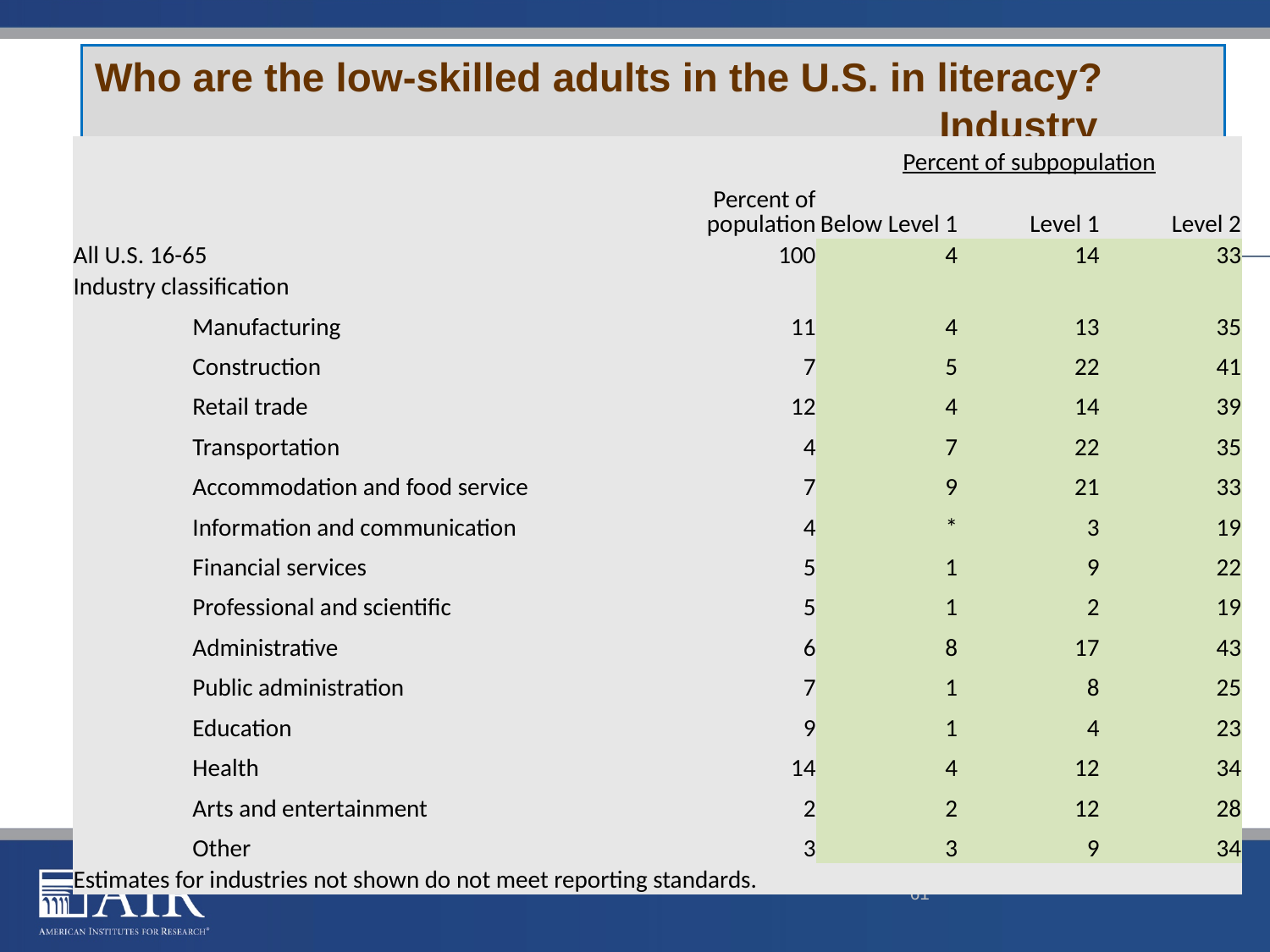

# Who are the low-skilled adults in the U.S. in literacy? Industry
|  |  |  |  |  | Percent of subpopulation |  |  |
| --- | --- | --- | --- | --- | --- | --- | --- |
|  |  |  |  | Percent of population | Below Level 1 | Level 1 | Level 2 |
| All U.S. 16-65 |  |  |  | 100 | 4 | 14 | 33 |
| Industry classification |  |  |  |  |  |  |  |
|  | Manufacturing |  |  | 11 | 4 | 13 | 35 |
|  | Construction |  |  | 7 | 5 | 22 | 41 |
|  | Retail trade |  |  | 12 | 4 | 14 | 39 |
|  | Transportation |  |  | 4 | 7 | 22 | 35 |
|  | Accommodation and food service |  |  | 7 | 9 | 21 | 33 |
|  | Information and communication |  |  | 4 | \* | 3 | 19 |
|  | Financial services |  |  | 5 | 1 | 9 | 22 |
|  | Professional and scientific |  |  | 5 | 1 | 2 | 19 |
|  | Administrative |  |  | 6 | 8 | 17 | 43 |
|  | Public administration |  |  | 7 | 1 | 8 | 25 |
|  | Education |  |  | 9 | 1 | 4 | 23 |
|  | Health |  |  | 14 | 4 | 12 | 34 |
|  | Arts and entertainment |  |  | 2 | 2 | 12 | 28 |
|  | Other |  |  | 3 | 3 | 9 | 34 |
| Estimates for industries not shown do not meet reporting standards. |  |  |  |  |  |  |  |
61